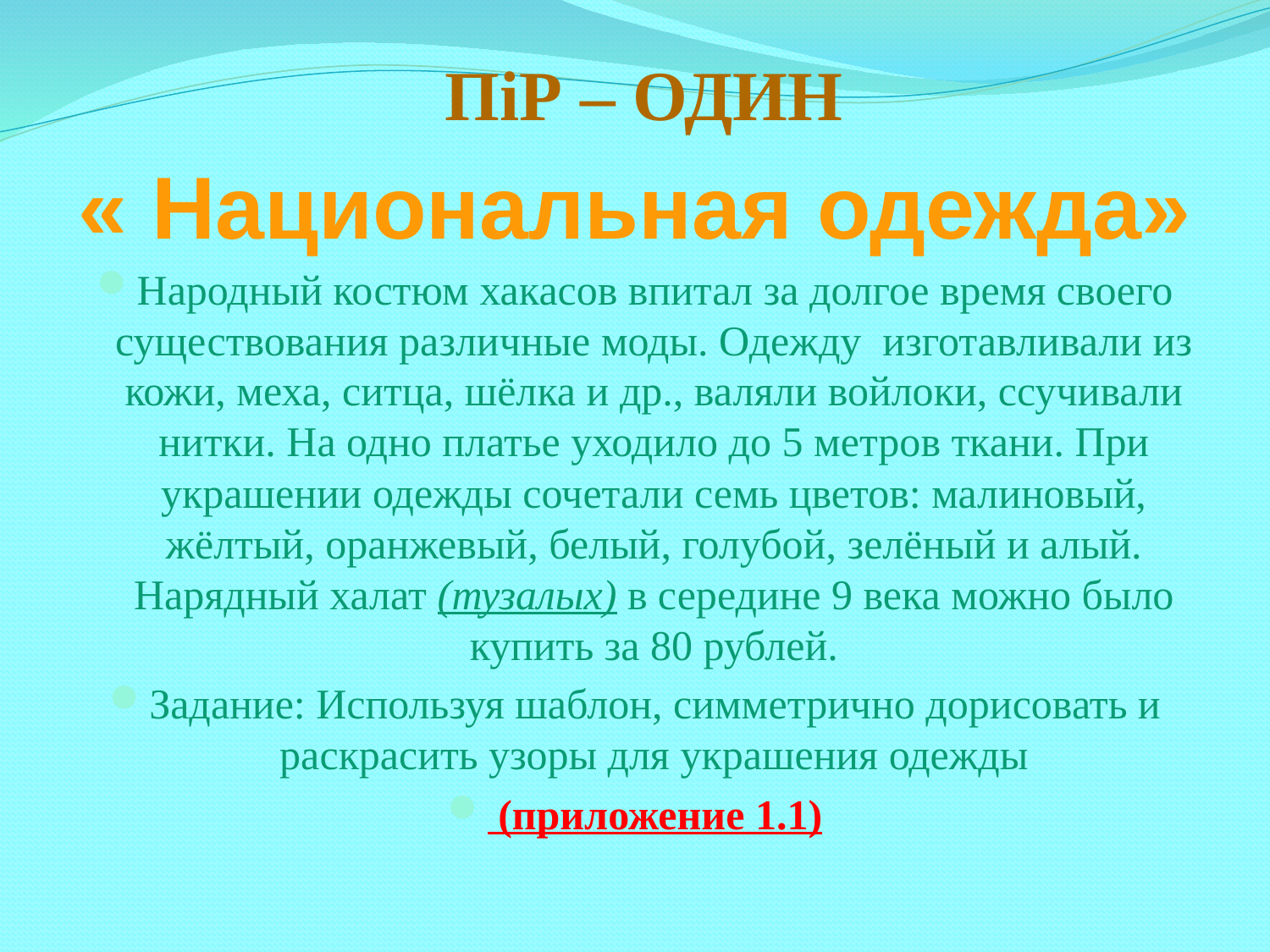

# ПiР – ОДИН « Национальная одежда»
Народный костюм хакасов впитал за долгое время своего существования различные моды. Одежду  изготавливали из кожи, меха, ситца, шёлка и др., валяли войлоки, ссучивали нитки. На одно платье уходило до 5 метров ткани. При украшении одежды сочетали семь цветов: малиновый, жёлтый, оранжевый, белый, голубой, зелёный и алый. Нарядный халат (тузалых) в середине 9 века можно было купить за 80 рублей.
Задание: Используя шаблон, симметрично дорисовать и раскрасить узоры для украшения одежды
 (приложение 1.1)